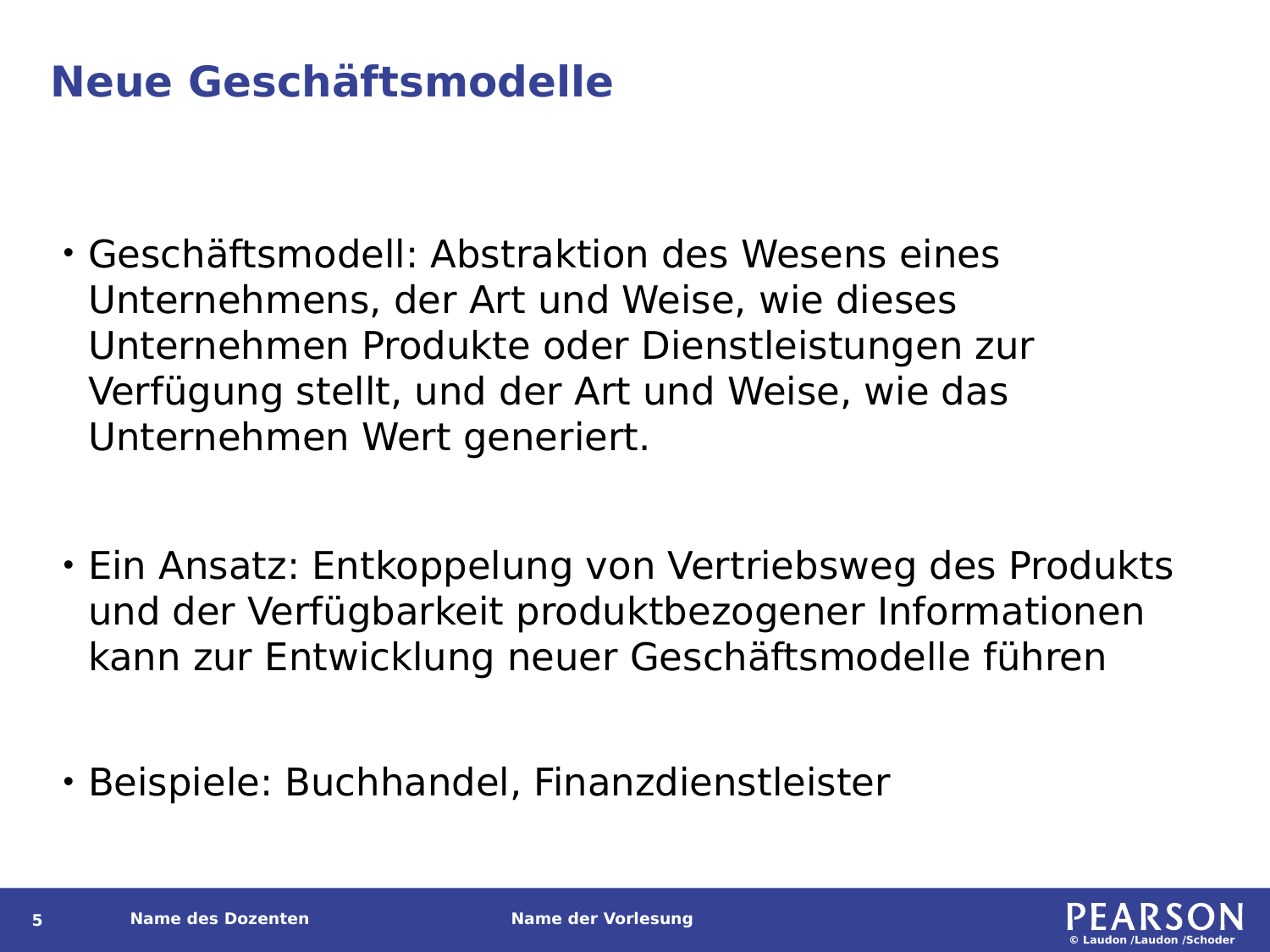

# Neue Geschäftsmodelle

Geschäftsmodell: Abstraktion des Wesens eines Unternehmens, der Art und Weise, wie dieses Unternehmen Produkte oder Dienstleistungen zur Verfügung stellt, und der Art und Weise, wie das Unternehmen Wert generiert.

Ein Ansatz: Entkoppelung von Vertriebsweg des Produkts und der Verfügbarkeit produktbezogener Informationen kann zur Entwicklung neuer Geschäftsmodelle führen

Beispiele: Buchhandel, Finanzdienstleister
5